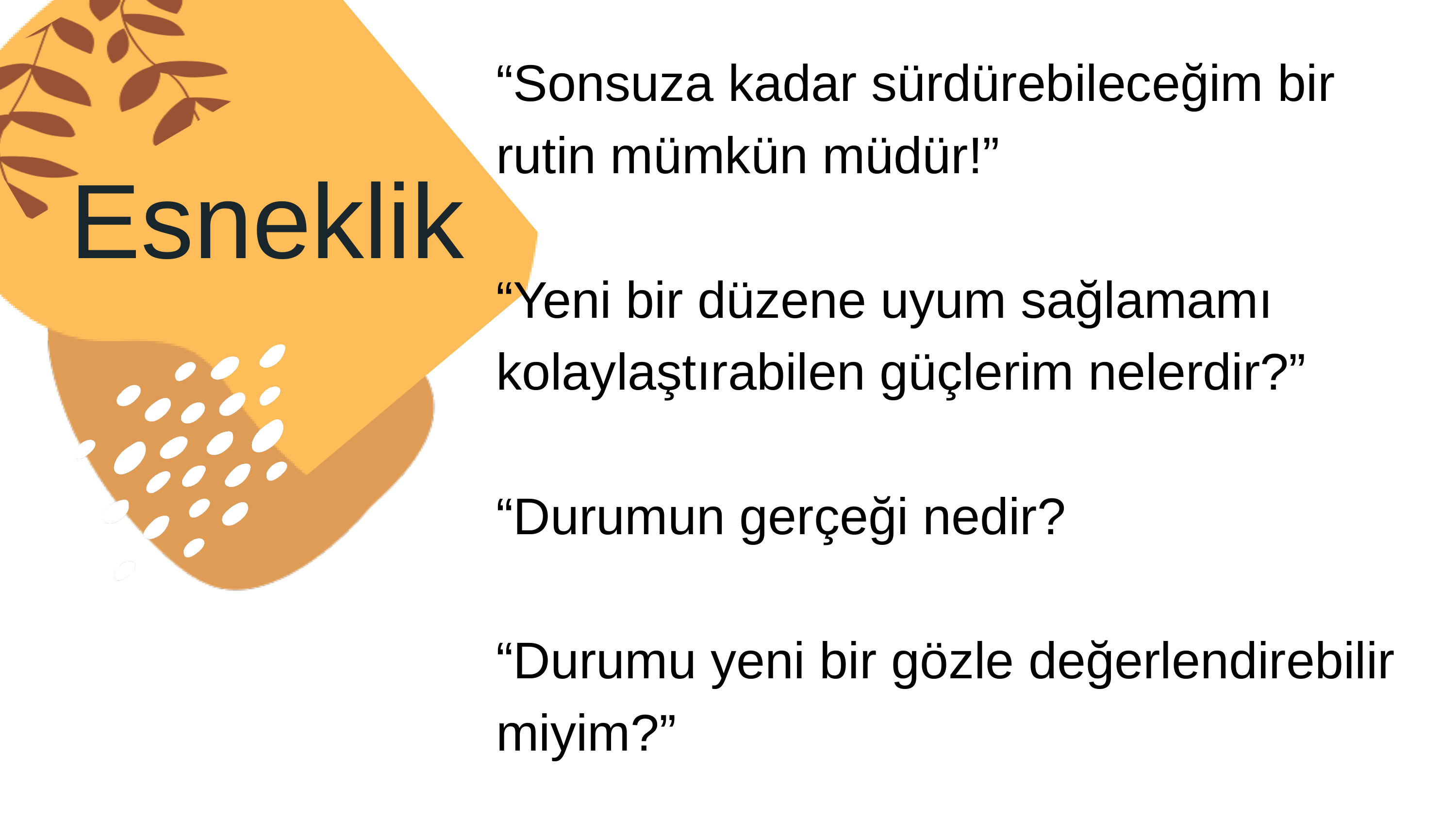

“Sonsuza kadar sürdürebileceğim bir rutin mümkün müdür!”

“Yeni bir düzene uyum sağlamamı kolaylaştırabilen güçlerim nelerdir?”

“Durumun gerçeği nedir?

“Durumu yeni bir gözle değerlendirebilir miyim?”
Esneklik